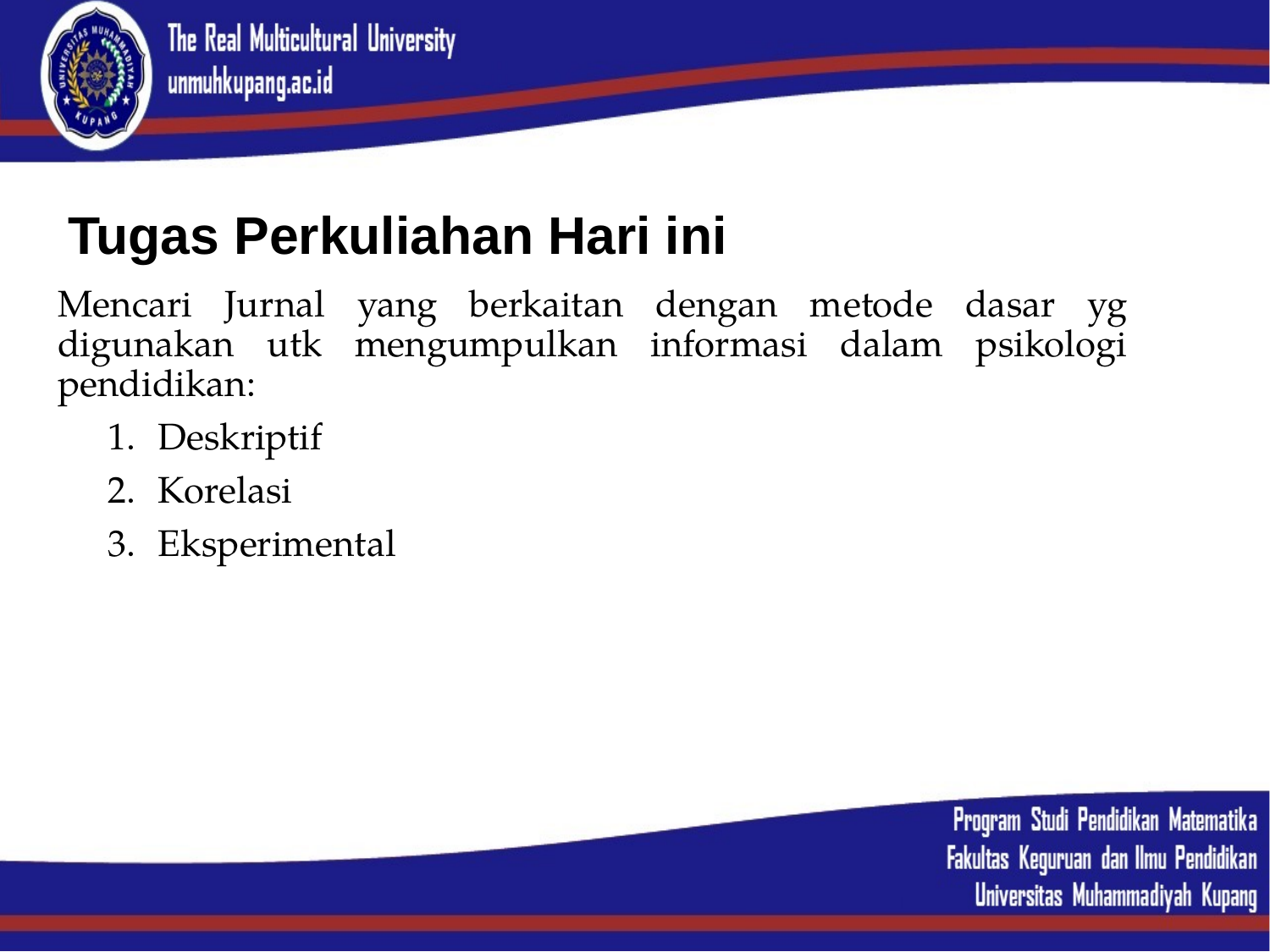

# Tugas Perkuliahan Hari ini
Mencari Jurnal yang berkaitan dengan metode dasar yg digunakan utk mengumpulkan informasi dalam psikologi pendidikan:
Deskriptif
Korelasi
Eksperimental